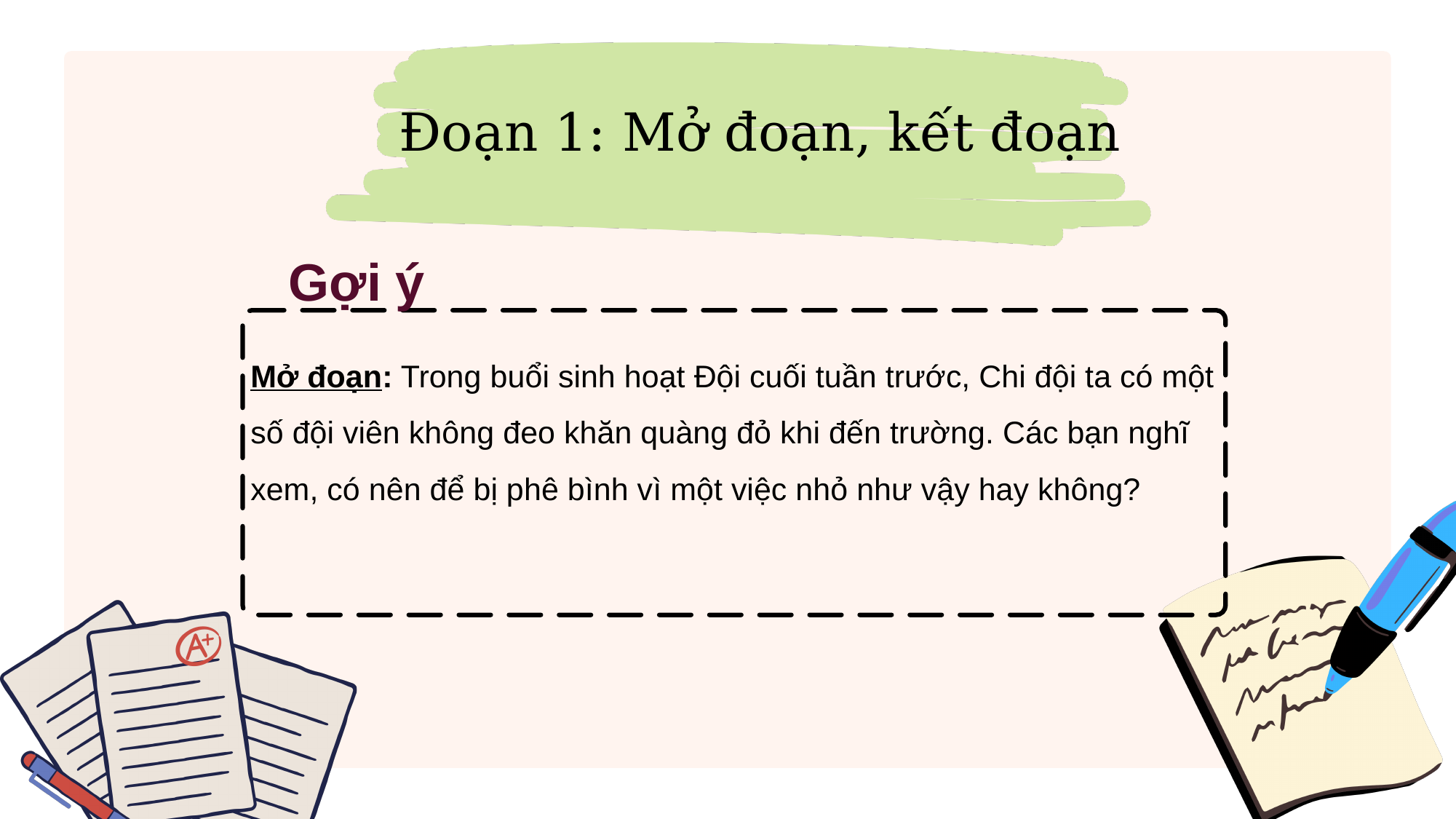

Đoạn 1: Mở đoạn, kết đoạn
Gợi ý

Mở đoạn: Trong buổi sinh hoạt Đội cuối tuần trước, Chi đội ta có một số đội viên không đeo khăn quàng đỏ khi đến trường. Các bạn nghĩ xem, có nên để bị phê bình vì một việc nhỏ như vậy hay không?